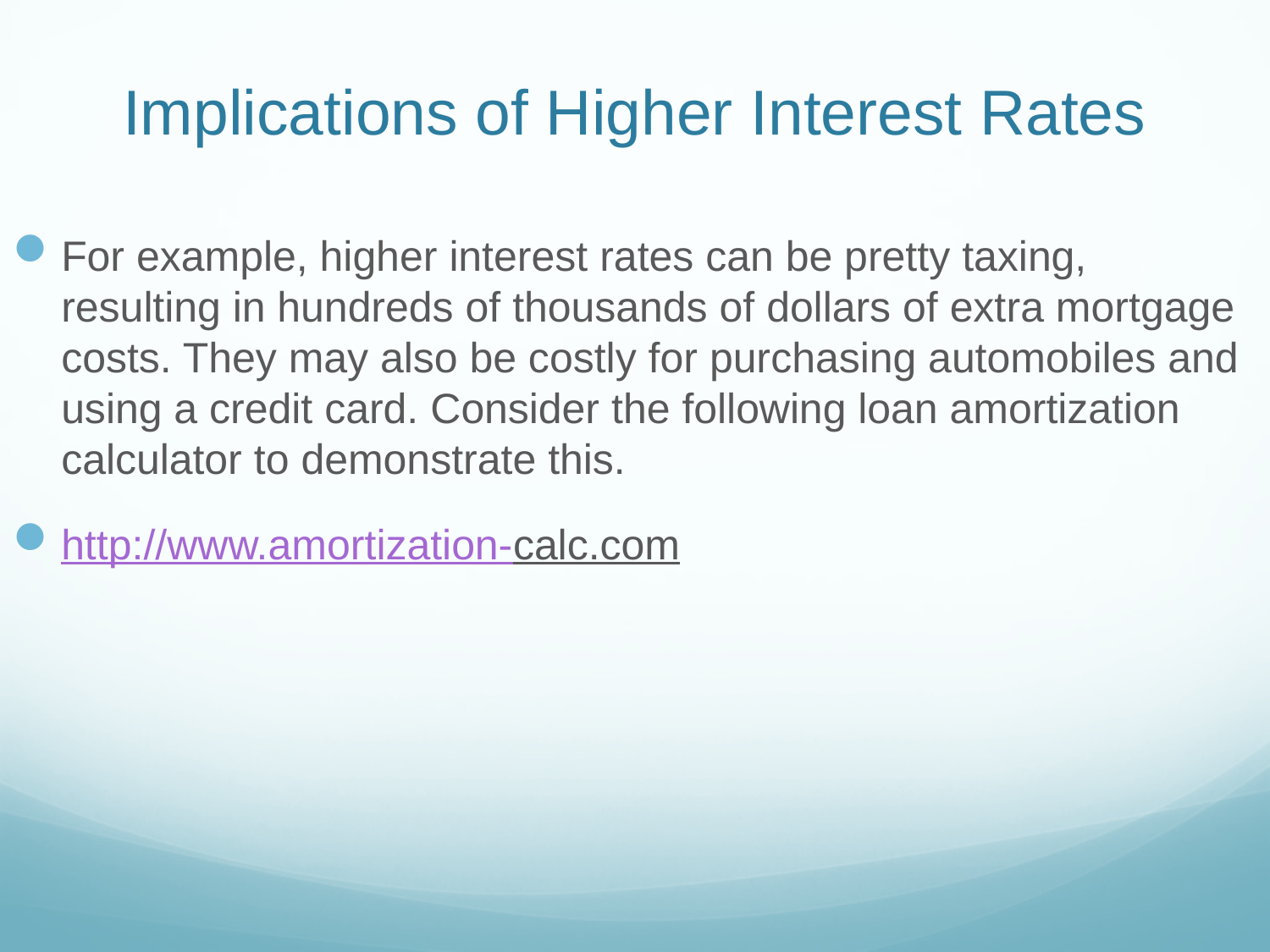

# Implications of Higher Interest Rates
For example, higher interest rates can be pretty taxing, resulting in hundreds of thousands of dollars of extra mortgage costs. They may also be costly for purchasing automobiles and using a credit card. Consider the following loan amortization calculator to demonstrate this.
http://www.amortization-calc.com